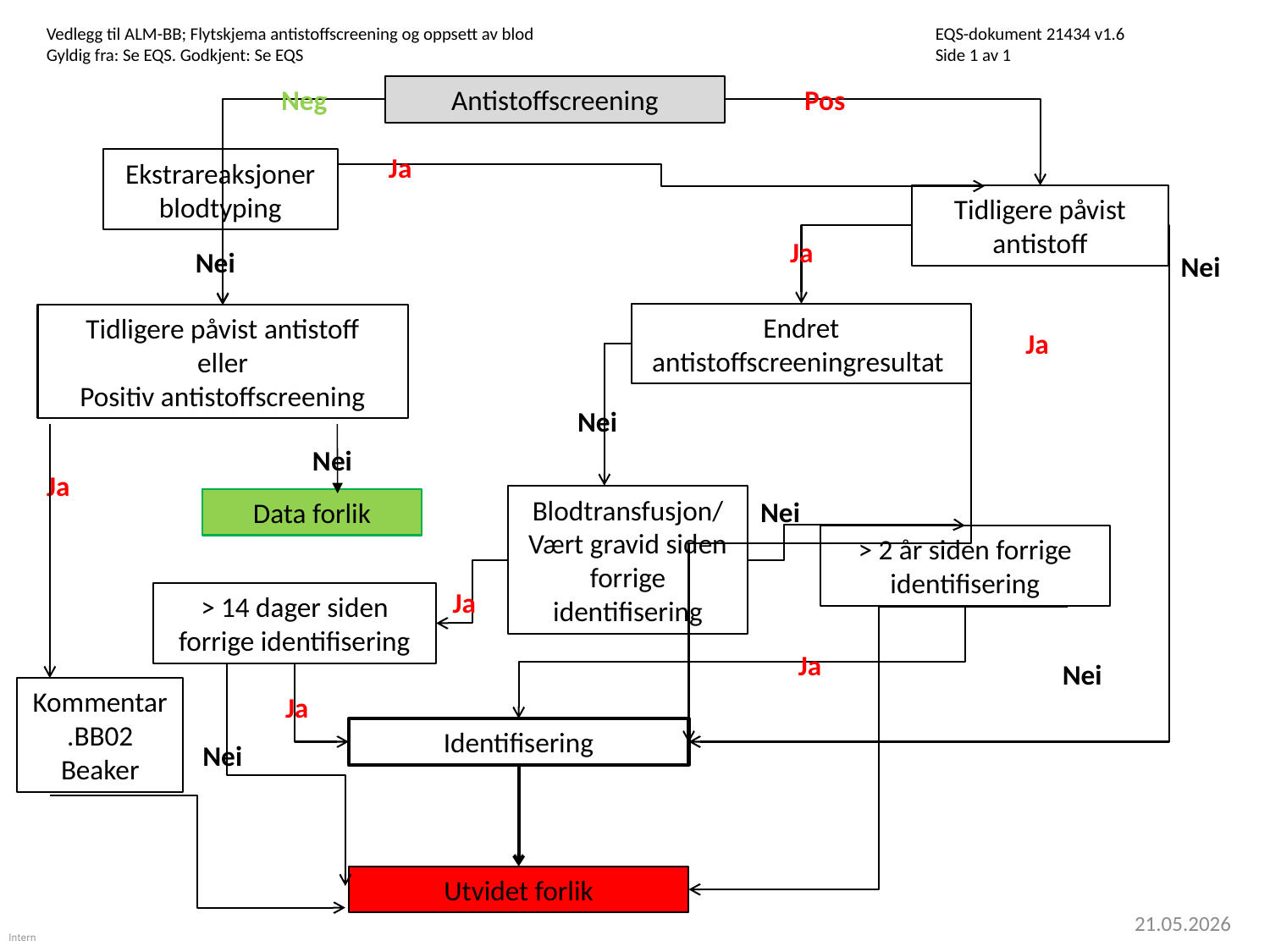

Vedlegg til ALM-BB; Flytskjema antistoffscreening og oppsett av blod				EQS-dokument 21434 v1.6
Gyldig fra: Se EQS. Godkjent: Se EQS					Side 1 av 1
Pos
Neg
Antistoffscreening
Ja
Ekstrareaksjoner blodtyping
Tidligere påvist antistoff
Ja
Nei
Nei
Endret antistoffscreeningresultat
Tidligere påvist antistoff
eller
Positiv antistoffscreening
Ja
Nei
Nei
Ja
Blodtransfusjon/
Vært gravid siden forrige identifisering
Nei
Data forlik
> 2 år siden forrige identifisering
Ja
> 14 dager siden forrige identifisering
Ja
Nei
Kommentar .BB02 Beaker
Ja
Identifisering
Nei
Utvidet forlik
21.05.2026